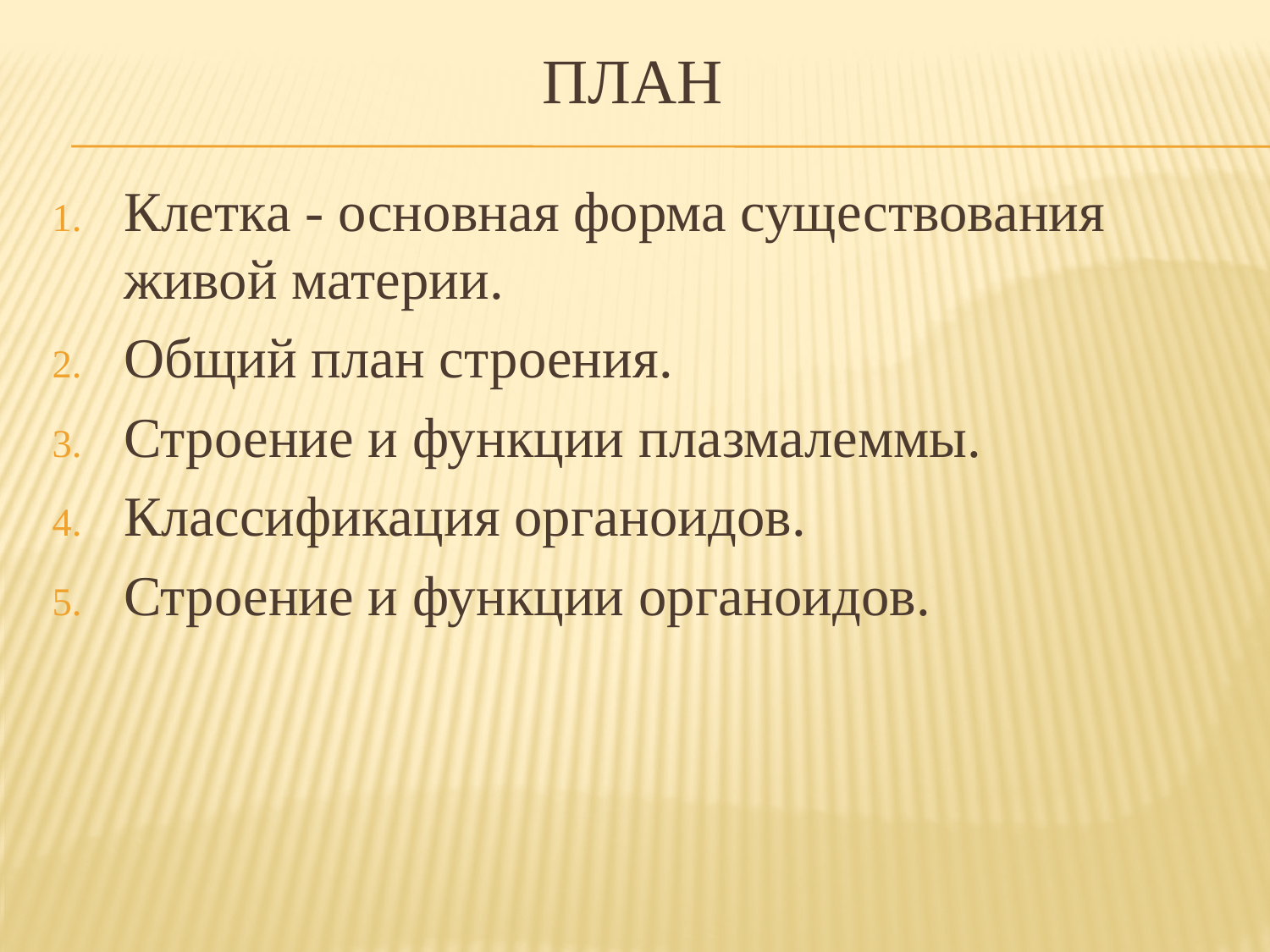

# План
Клетка - основная форма существования живой материи.
Общий план строения.
Строение и функции плазмалеммы.
Классификация органоидов.
Строение и функции органоидов.